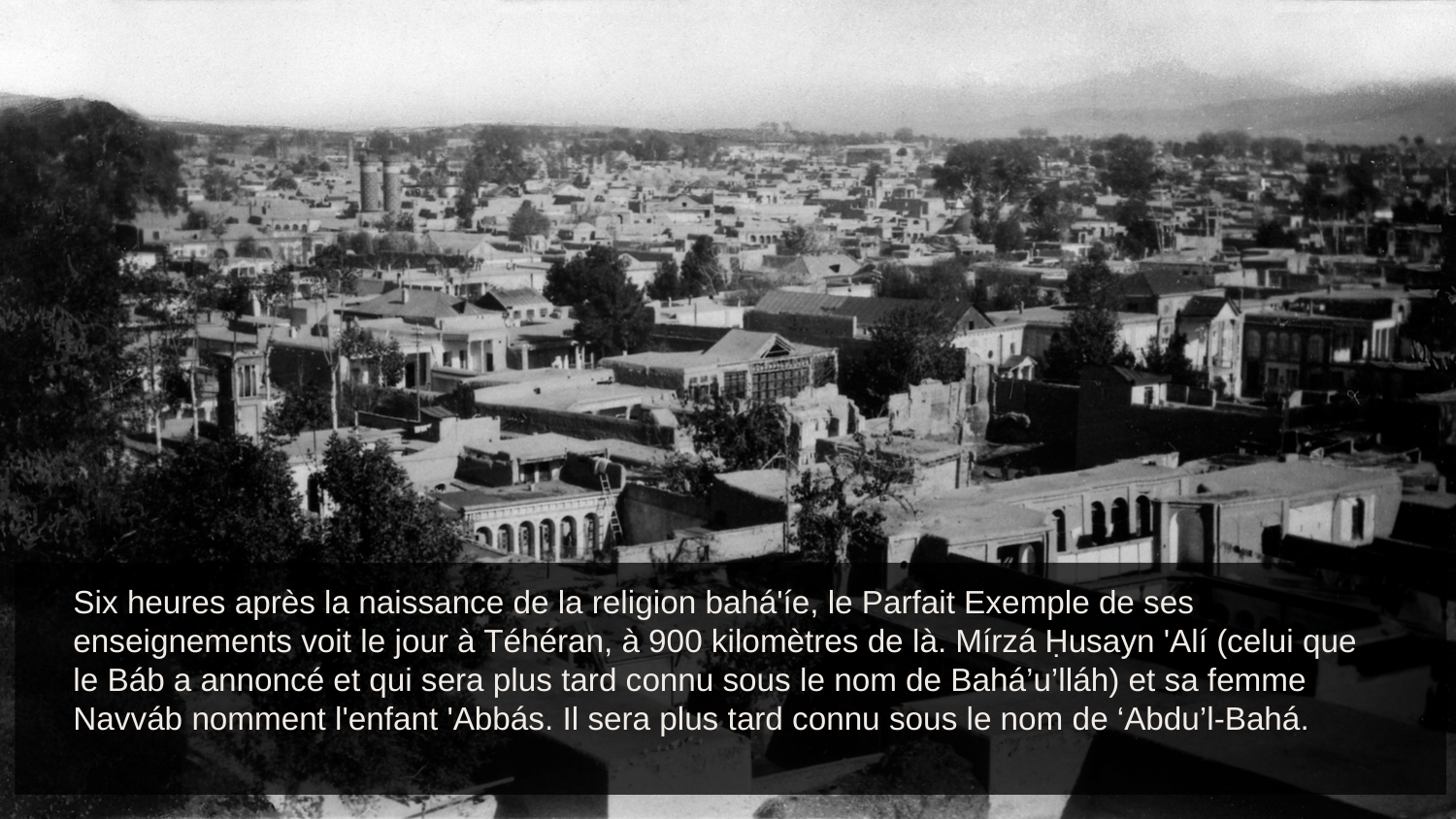

Six heures après la naissance de la religion bahá'íe, le Parfait Exemple de ses enseignements voit le jour à Téhéran, à 900 kilomètres de là. Mírzá Ḥusayn 'Alí (celui que le Báb a annoncé et qui sera plus tard connu sous le nom de Bahá’u’lláh) et sa femme Navváb nomment l'enfant 'Abbás. Il sera plus tard connu sous le nom de ‘Abdu’l-Bahá.